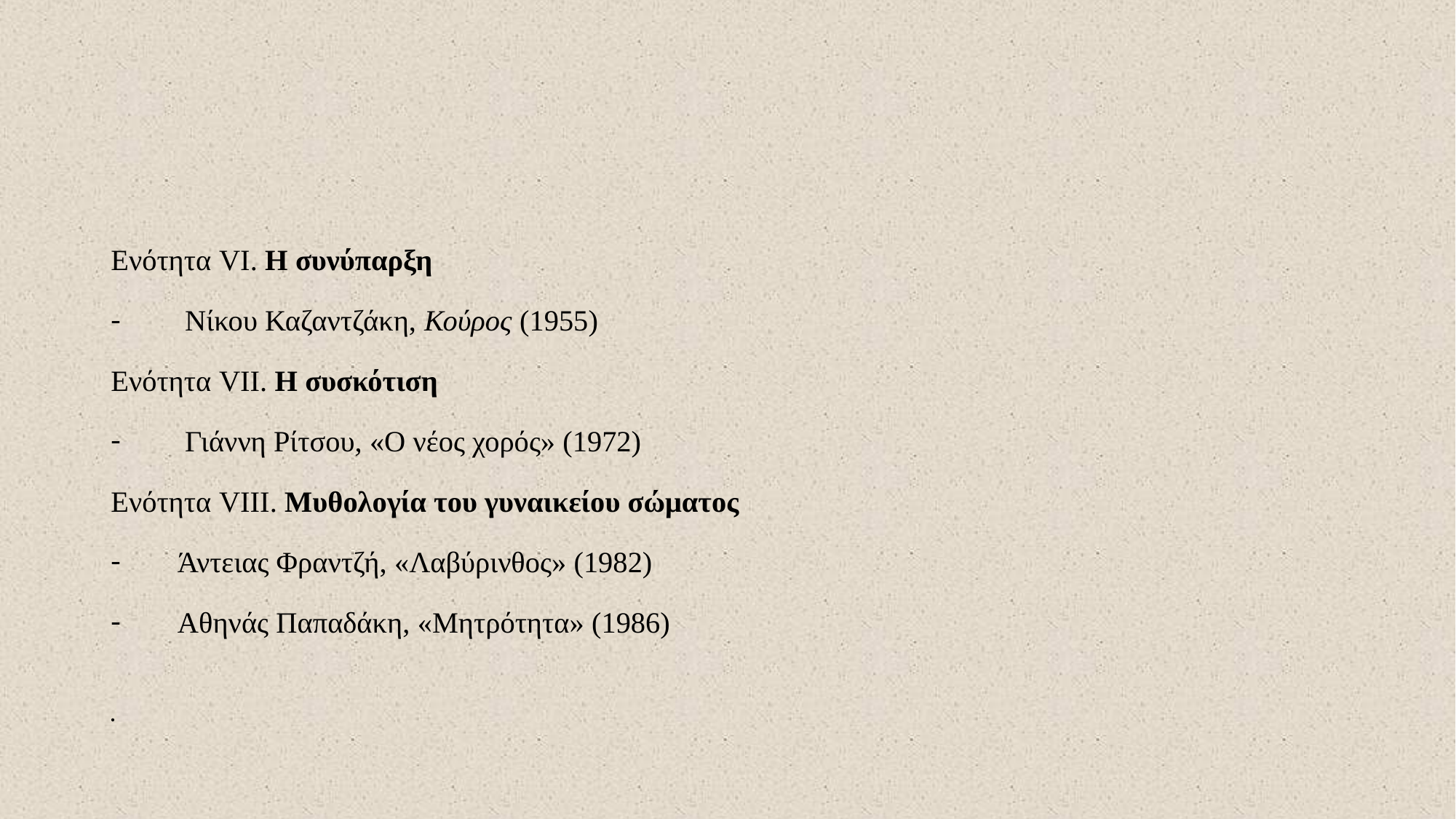

#
Ενότητα VI. H συνύπαρξη
    Νίκου Καζαντζάκη, Κούρος (1955)
Ενότητα VII. Η συσκότιση
    Γιάννη Ρίτσου, «Ο νέος χορός» (1972)
Ενότητα VIII. Μυθολογία του γυναικείου σώματος
   Άντειας Φραντζή, «Λαβύρινθος» (1982)
   Αθηνάς Παπαδάκη, «Μητρότητα» (1986)